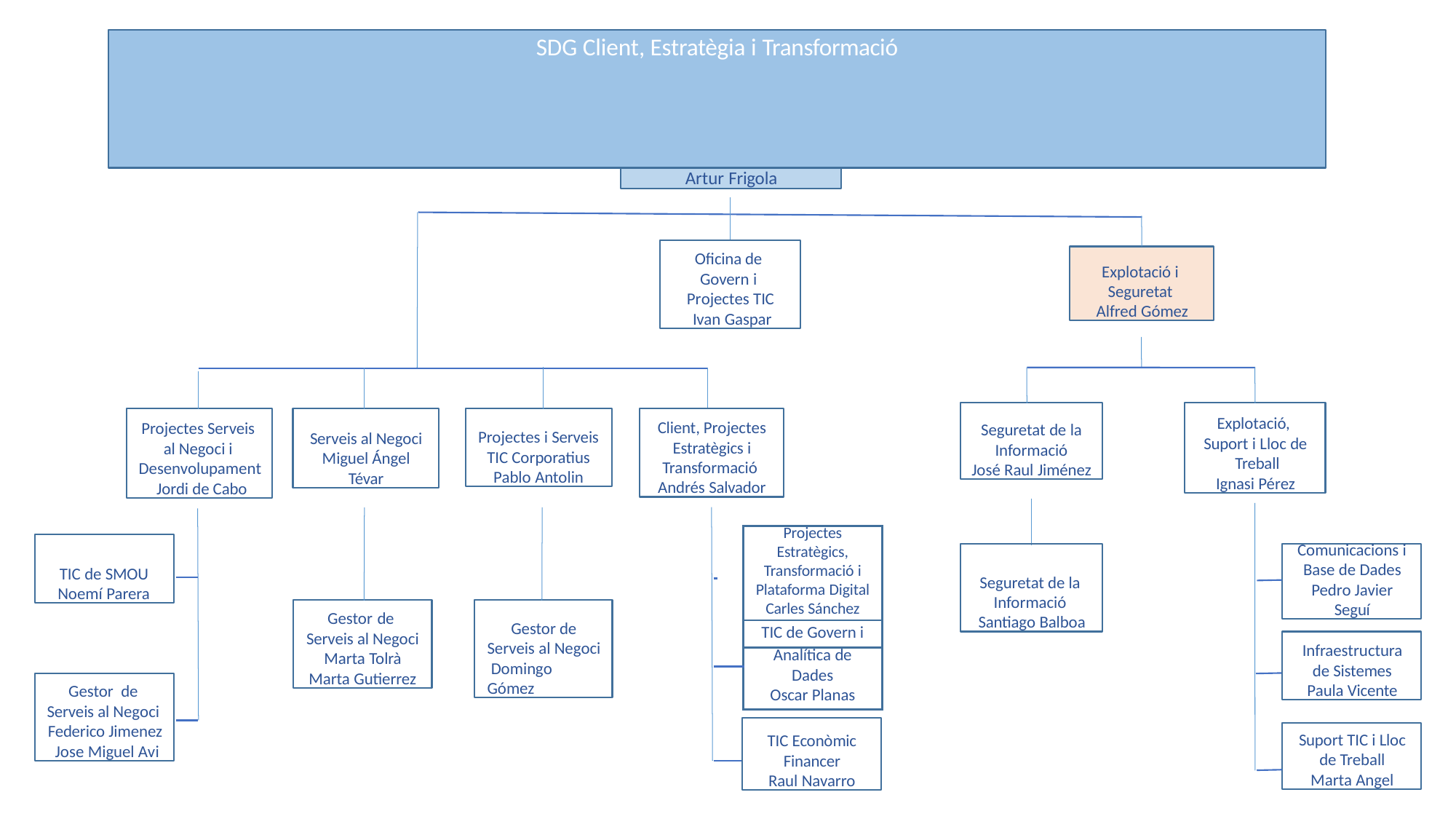

# SDG Client, Estratègia i Transformació
Tecnologies de la Informació,  Comunicacions i Estratègia  Digital
Artur Frigola

Oficina de  Govern i  Projectes TIC  Ivan Gaspar
Explotació i  Seguretat  Alfred Gómez

Seguretat de la
Informació
José Raul Jiménez
Explotació,  Suport i Lloc de  Treball
Ignasi Pérez
Projectes Serveis  al Negoci i  Desenvolupament  Jordi de Cabo

Serveis al Negoci  Miguel Ángel  Tévar

Projectes i Serveis  TIC Corporatius  Pablo Antolin
Client, Projectes  Estratègics i  Transformació  Andrés Salvador

|  | Projectes |
| --- | --- |
|  | Estratègics, |
|  | Transformació i |
|  | Plataforma Digital |
|  | Carles Sánchez |
|  | TIC de Govern i |
|  | Analítica de |
|  | Dades |
|  | Oscar Planas |

TIC de SMOU
Noemí Parera

Seguretat de la  Informació  Santiago Balboa
Comunicacions i
Base de Dades  Pedro Javier  Seguí

Gestor de  Serveis al Negoci  Marta Tolrà  Marta Gutierrez

Gestor de  Serveis al Negoci  Domingo Gómez
Infraestructura  de Sistemes  Paula Vicente

Gestor de  Serveis al Negoci  Federico Jimenez  Jose Miguel Avi
TIC Econòmic  Financer  Raul Navarro
Suport TIC i Lloc  de Treball  Marta Angel